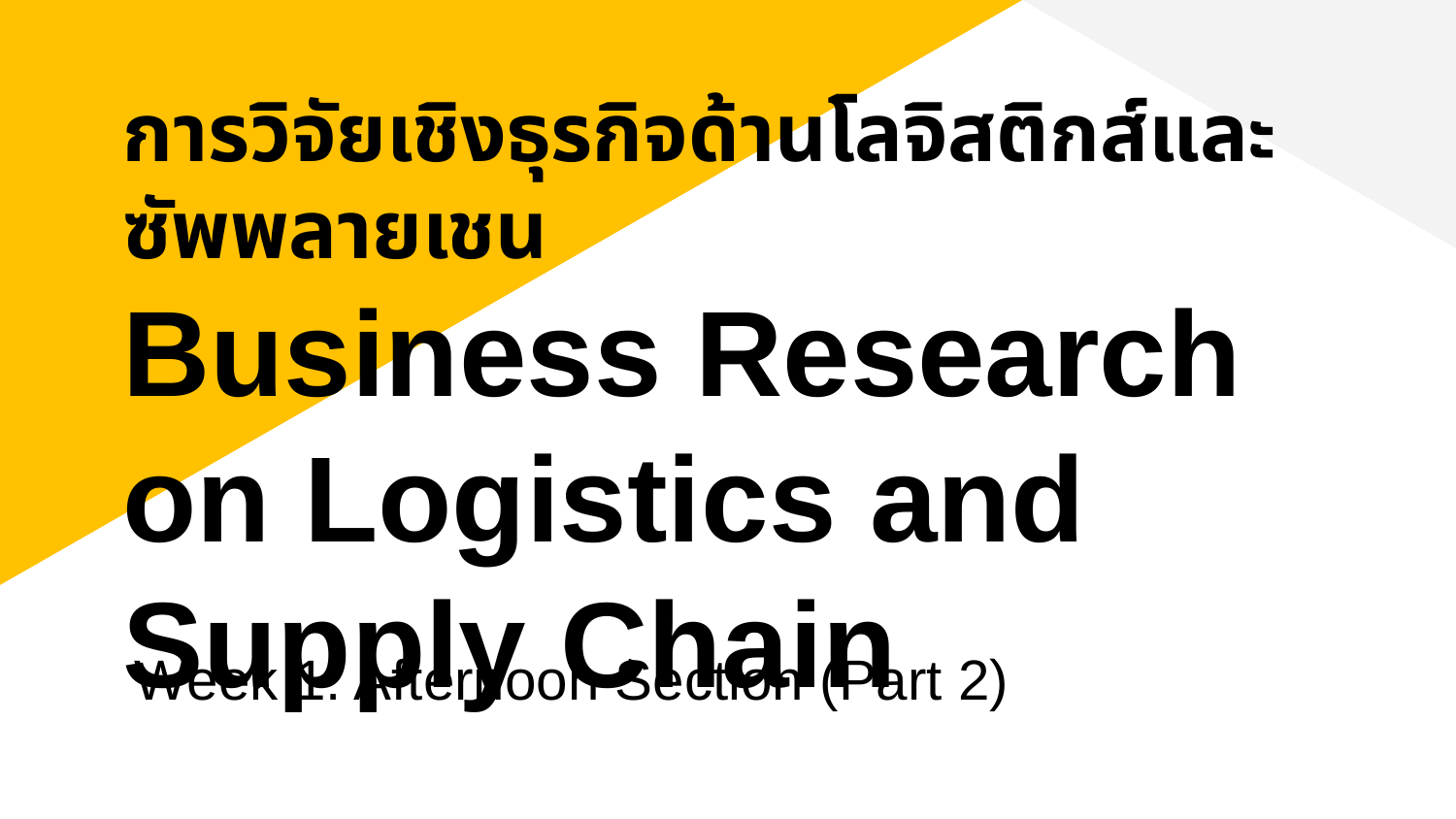

# การวิจัยเชิงธุรกิจด้านโลจิสติกส์และซัพพลายเชน Business Research on Logistics and Supply Chain
Week 1: Afternoon Section (Part 2)